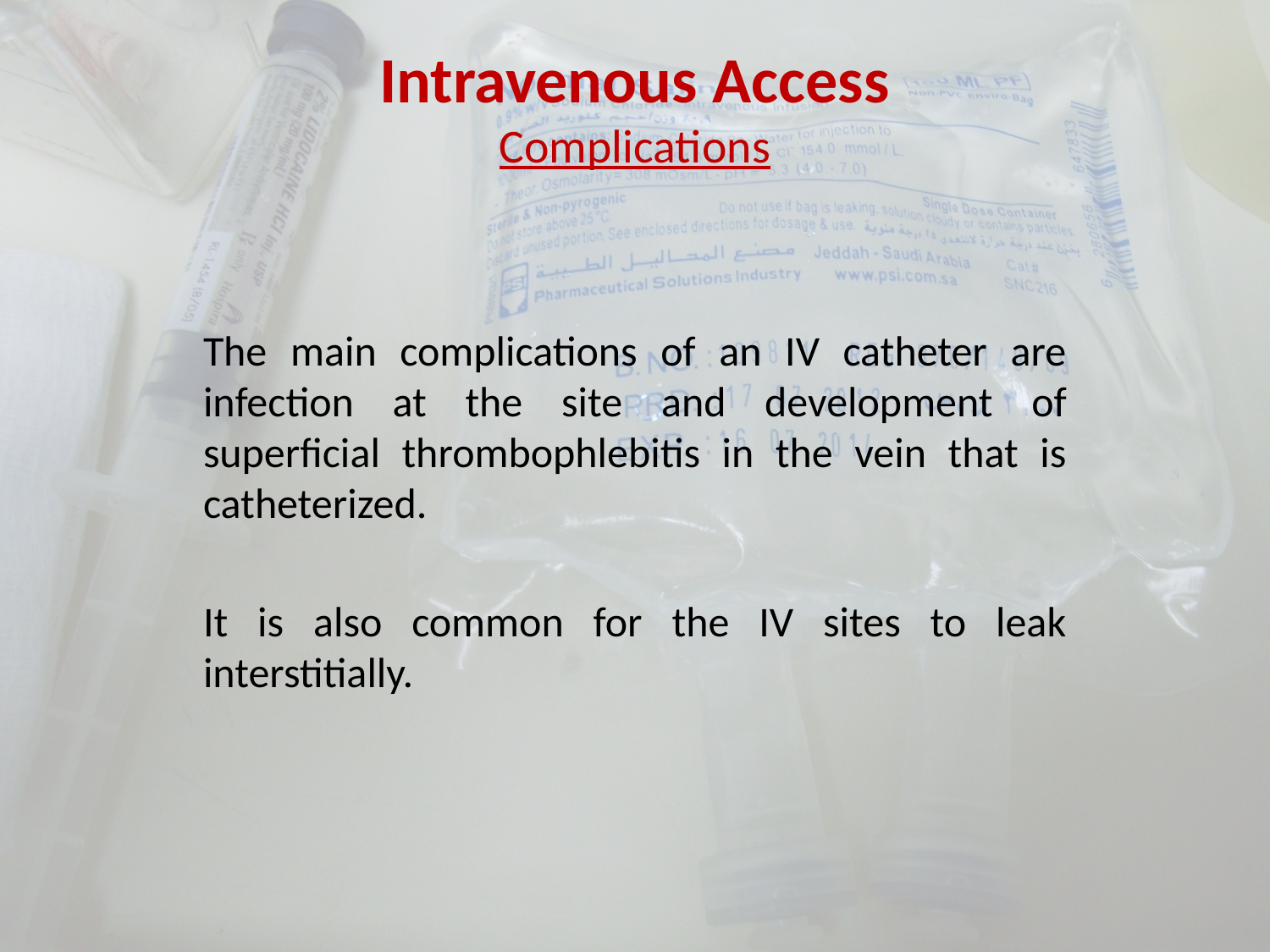

# Intravenous Access Complications
The main complications of an IV catheter are infection at the site and development of superficial thrombophlebitis in the vein that is catheterized.

It is also common for the IV sites to leak interstitially.